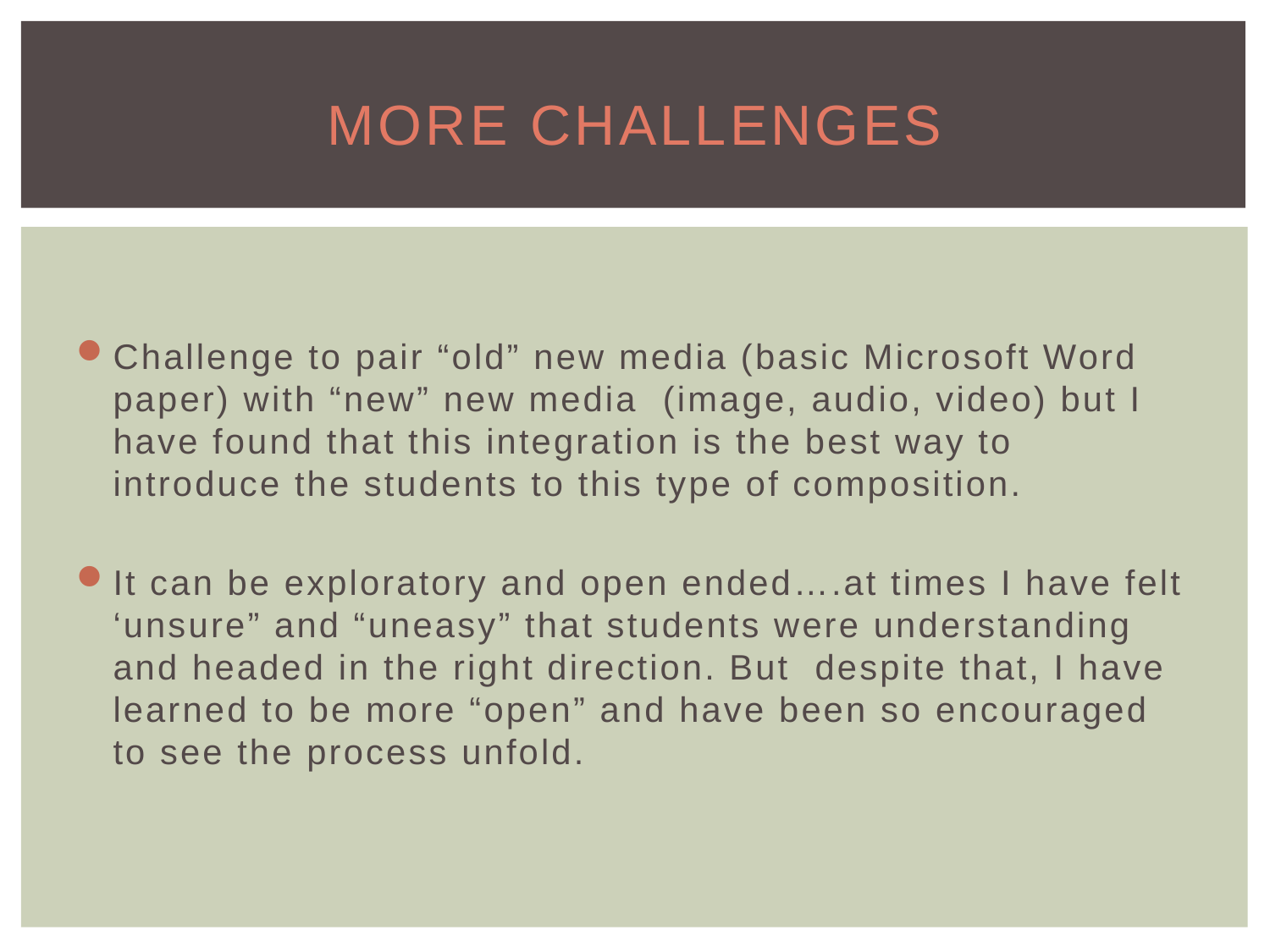

# More Challenges
Challenge to pair “old” new media (basic Microsoft Word paper) with “new” new media  (image, audio, video) but I have found that this integration is the best way to introduce the students to this type of composition.

It can be exploratory and open ended….at times I have felt ‘unsure” and “uneasy” that students were understanding and headed in the right direction. But  despite that, I have learned to be more “open” and have been so encouraged to see the process unfold.